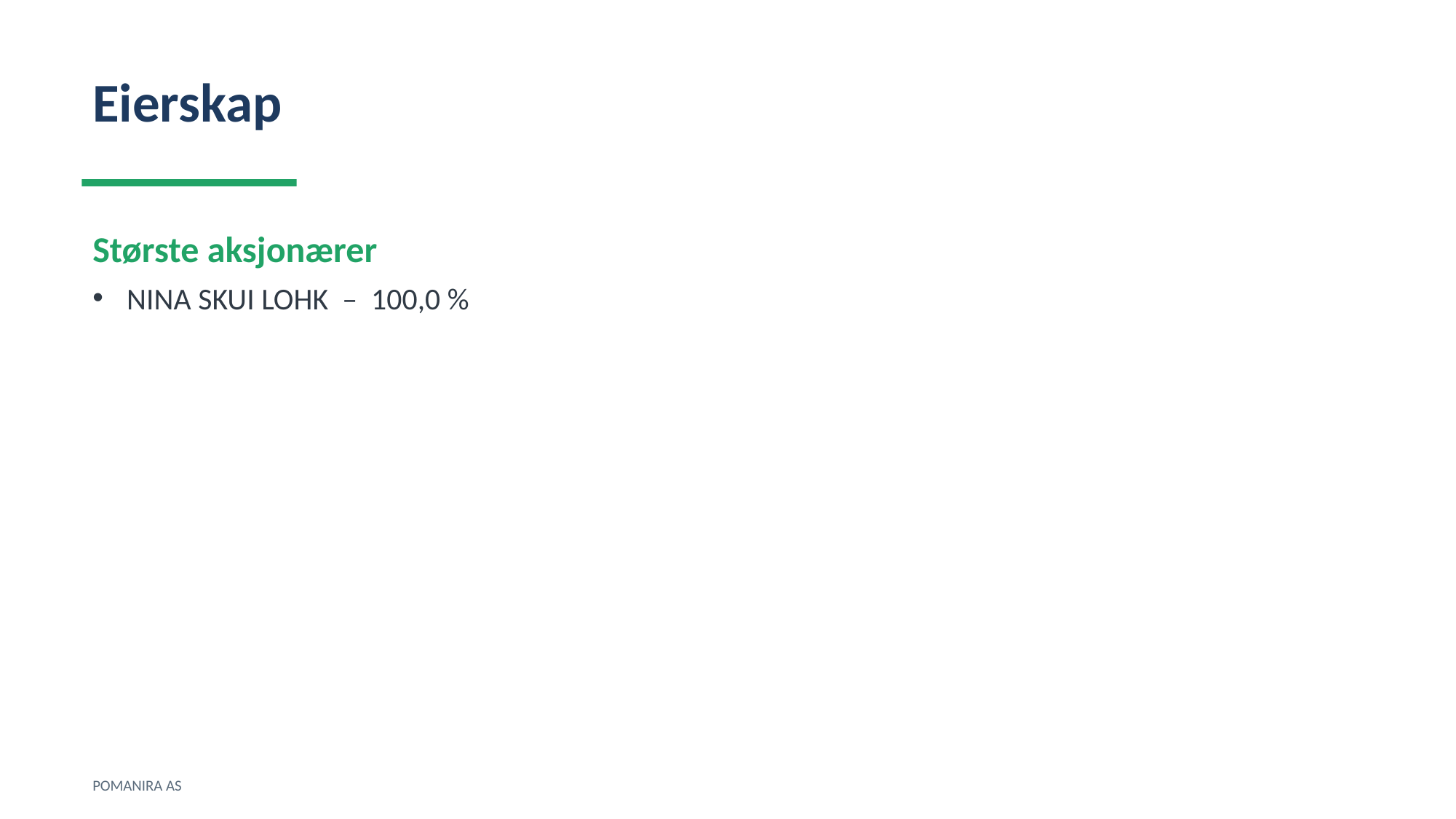

Eierskap

Største aksjonærer
NINA SKUI LOHK  –  100,0 %
POMANIRA AS